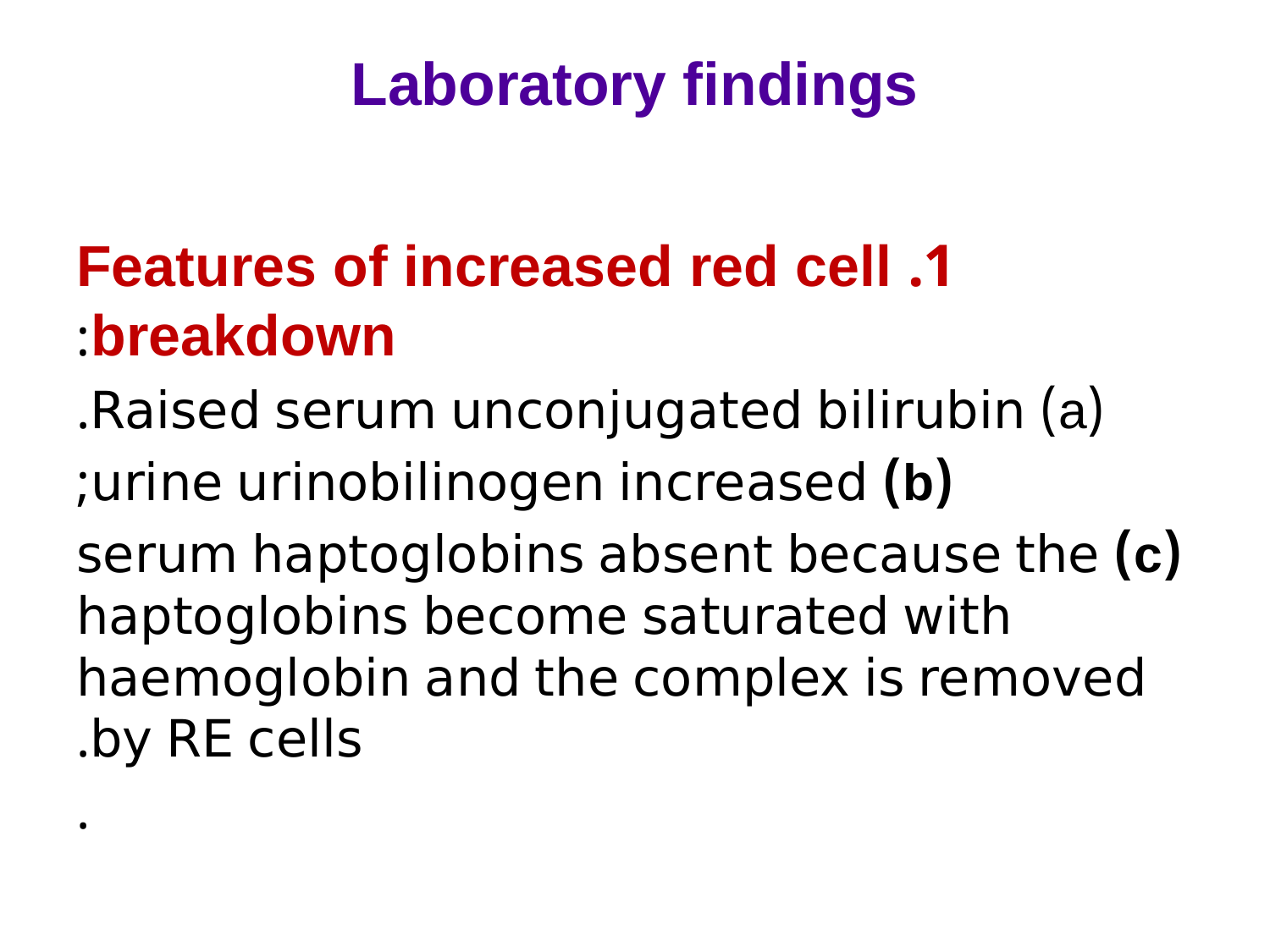

# Laboratory findings
1. Features of increased red cell breakdown:
(a) Raised serum unconjugated bilirubin.
 (b) urine urinobilinogen increased;
(c) serum haptoglobins absent because the haptoglobins become saturated with haemoglobin and the complex is removed by RE cells.
.